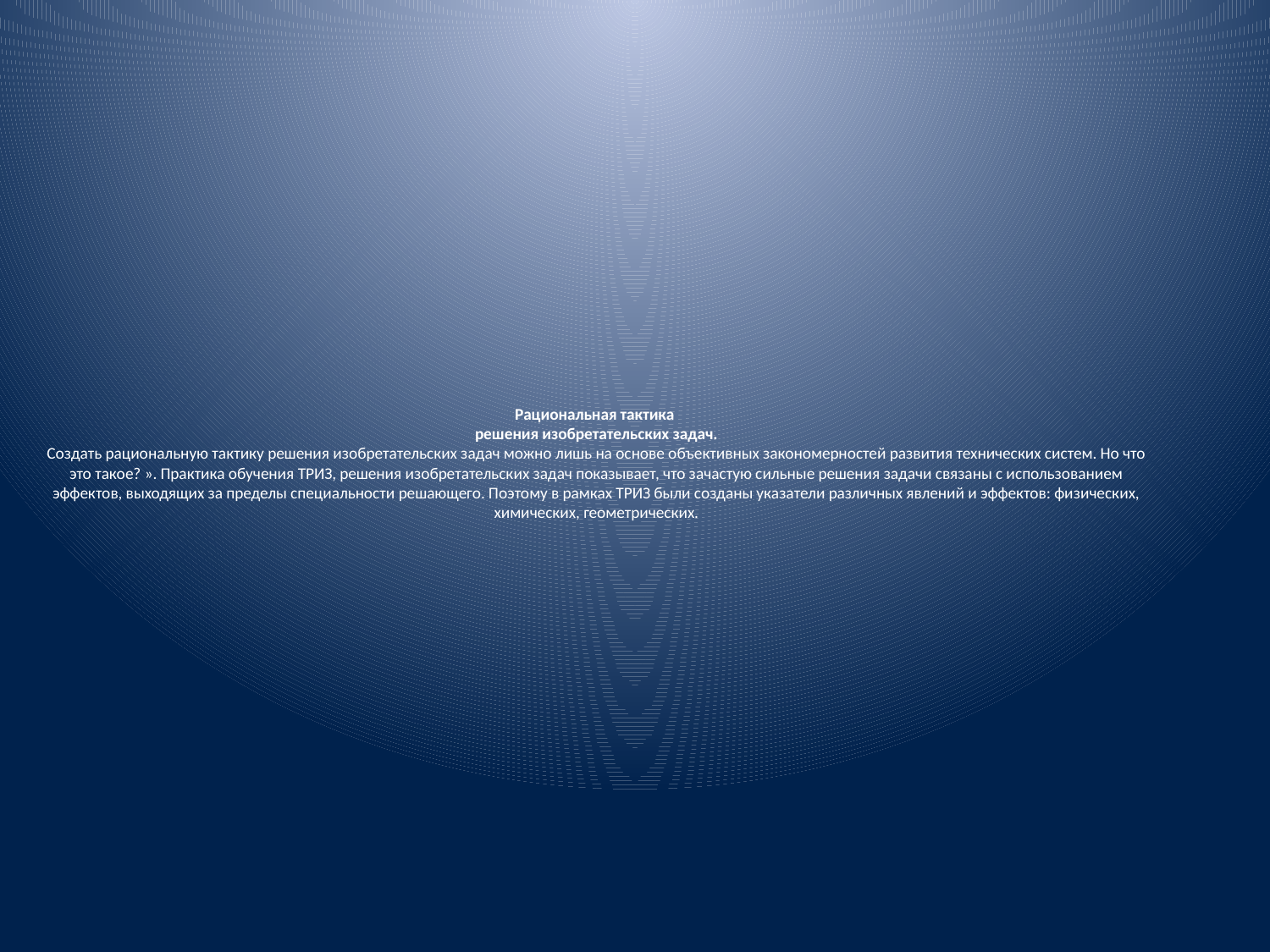

# Рациональная тактика решения изобретательских задач. Создать рациональную тактику решения изобретательских задач можно лишь на основе объективных закономерностей развития технических систем. Но что это такое? ». Практика обучения ТРИЗ, решения изобретательских задач показывает, что зачастую сильные решения задачи связаны с использованием эффектов, выходящих за пределы специальности решающего. Поэтому в рамках ТРИЗ были созданы указатели различных явлений и эффектов: физических, химических, геометрических.